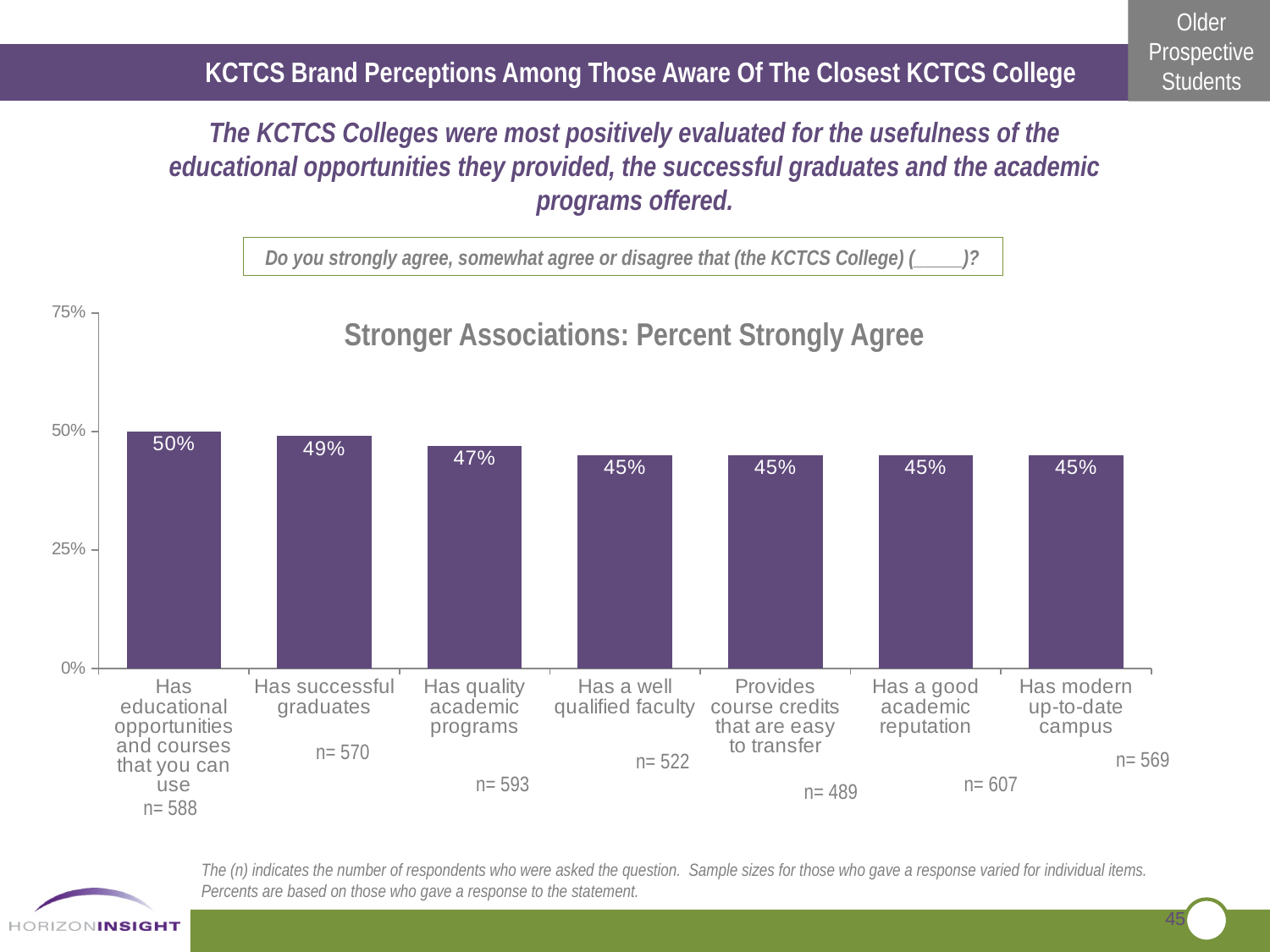

KCTCS Brand Perceptions Among Those Aware Of The Closest KCTCS College
The KCTCS Colleges were most positively evaluated for the usefulness of the educational opportunities they provided, the successful graduates and the academic programs offered.
Do you strongly agree, somewhat agree or disagree that (the KCTCS College) (_____)?

### Chart

| Category | Now |
|---|---|
| Has educational opportunities and courses that you can use | 0.5 |
| Has successful graduates | 0.4900000000000003 |
| Has quality academic programs | 0.4700000000000001 |
| Has a well qualified faculty | 0.45 |
| Provides course credits that are easy to transfer | 0.45 |
| Has a good academic reputation | 0.45 |
| Has modern up-to-date campus | 0.45 |
Stronger Associations: Percent Strongly Agree
n= 570
n= 569
n= 522
n= 593
n= 607
n= 489
n= 588
The (n) indicates the number of respondents who were asked the question.  Sample sizes for those who gave a response varied for individual items.
Percents are based on those who gave a response to the statement.